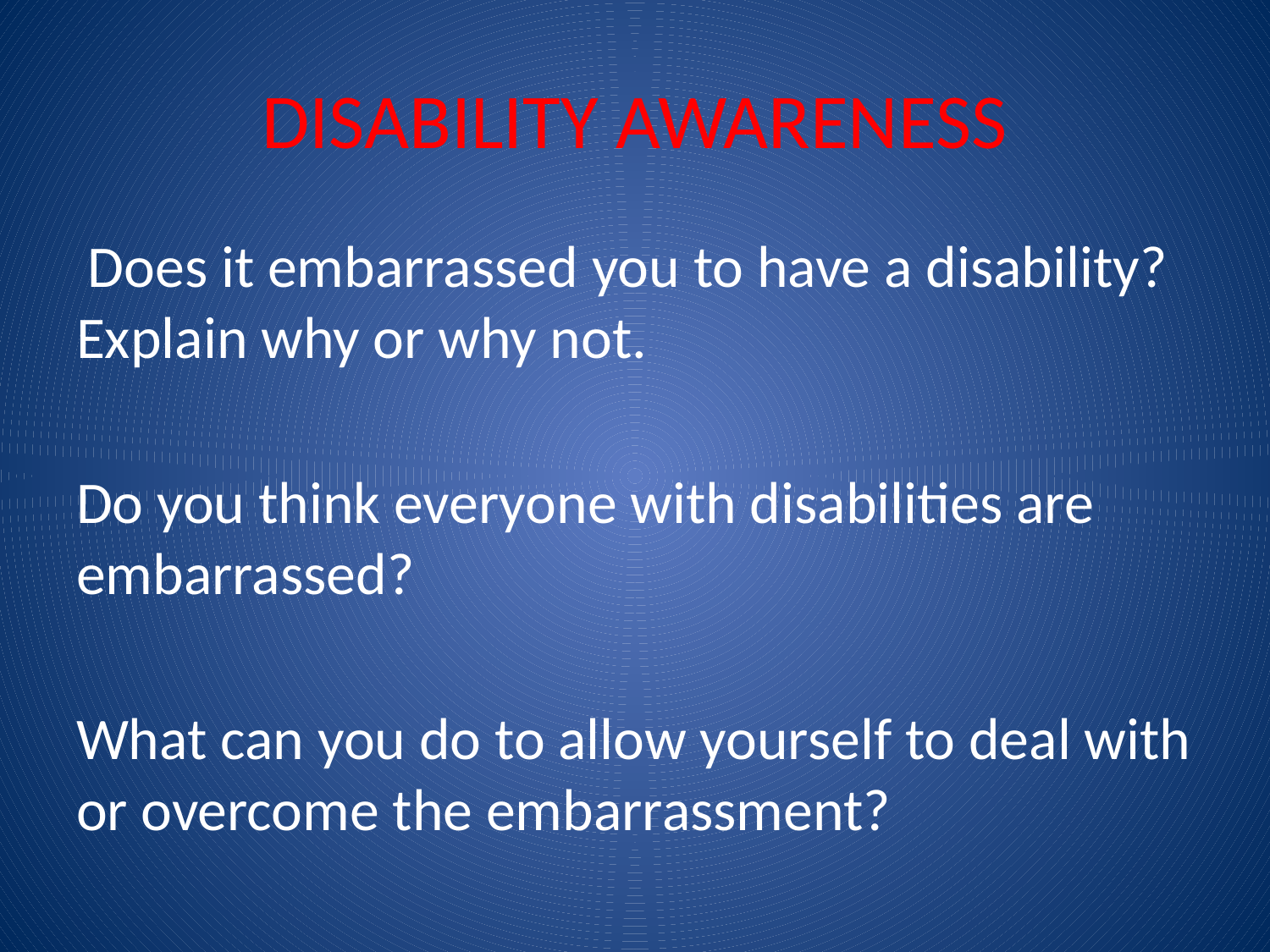

# DISABILITY AWARENESS
 Does it embarrassed you to have a disability?  Explain why or why not.

Do you think everyone with disabilities are embarrassed?

What can you do to allow yourself to deal with or overcome the embarrassment?